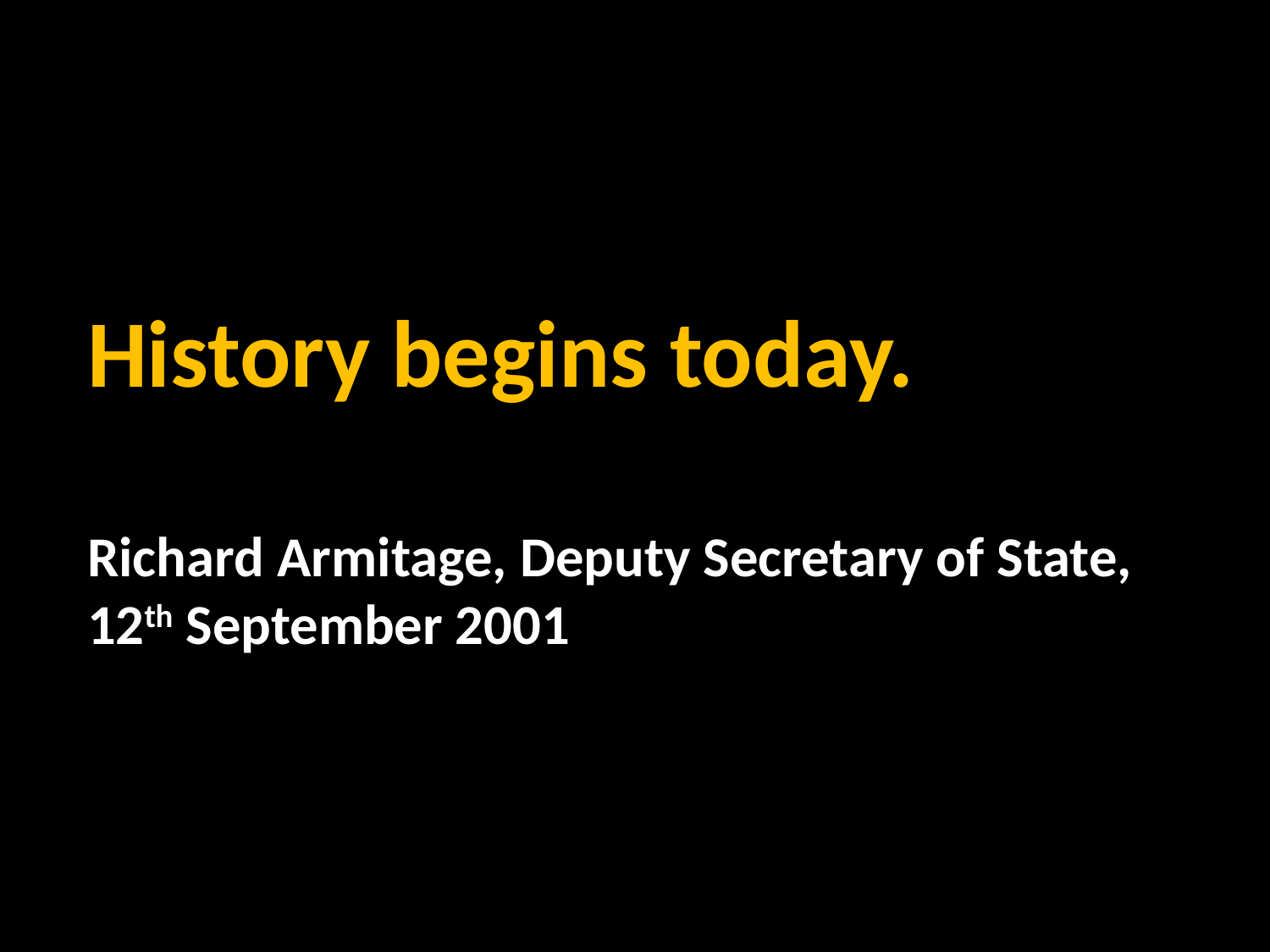

History begins today.

Richard Armitage, Deputy Secretary of State, 12th September 2001